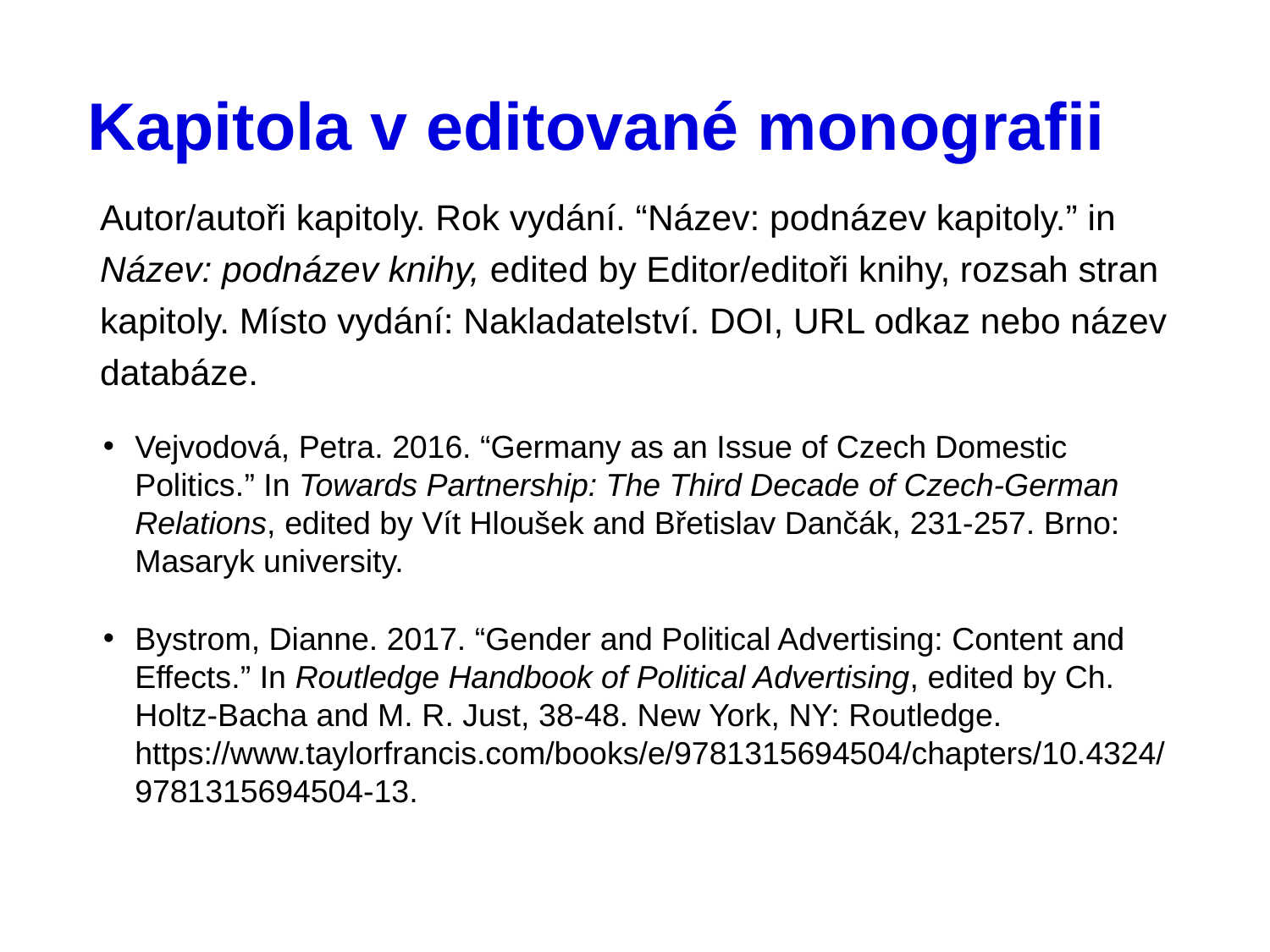

# Kapitola v editované monografii
Autor/autoři kapitoly. Rok vydání. “Název: podnázev kapitoly.” in Název: podnázev knihy, edited by Editor/editoři knihy, rozsah stran kapitoly. Místo vydání: Nakladatelství. DOI, URL odkaz nebo název databáze.

Vejvodová, Petra. 2016. “Germany as an Issue of Czech Domestic Politics.” In Towards Partnership: The Third Decade of Czech-German Relations, edited by Vít Hloušek and Břetislav Dančák, 231-257. Brno: Masaryk university.
Bystrom, Dianne. 2017. “Gender and Political Advertising: Content and Effects.” In Routledge Handbook of Political Advertising, edited by Ch. Holtz-Bacha and M. R. Just, 38-48. New York, NY: Routledge. https://www.taylorfrancis.com/books/e/9781315694504/chapters/10.4324/9781315694504-13.